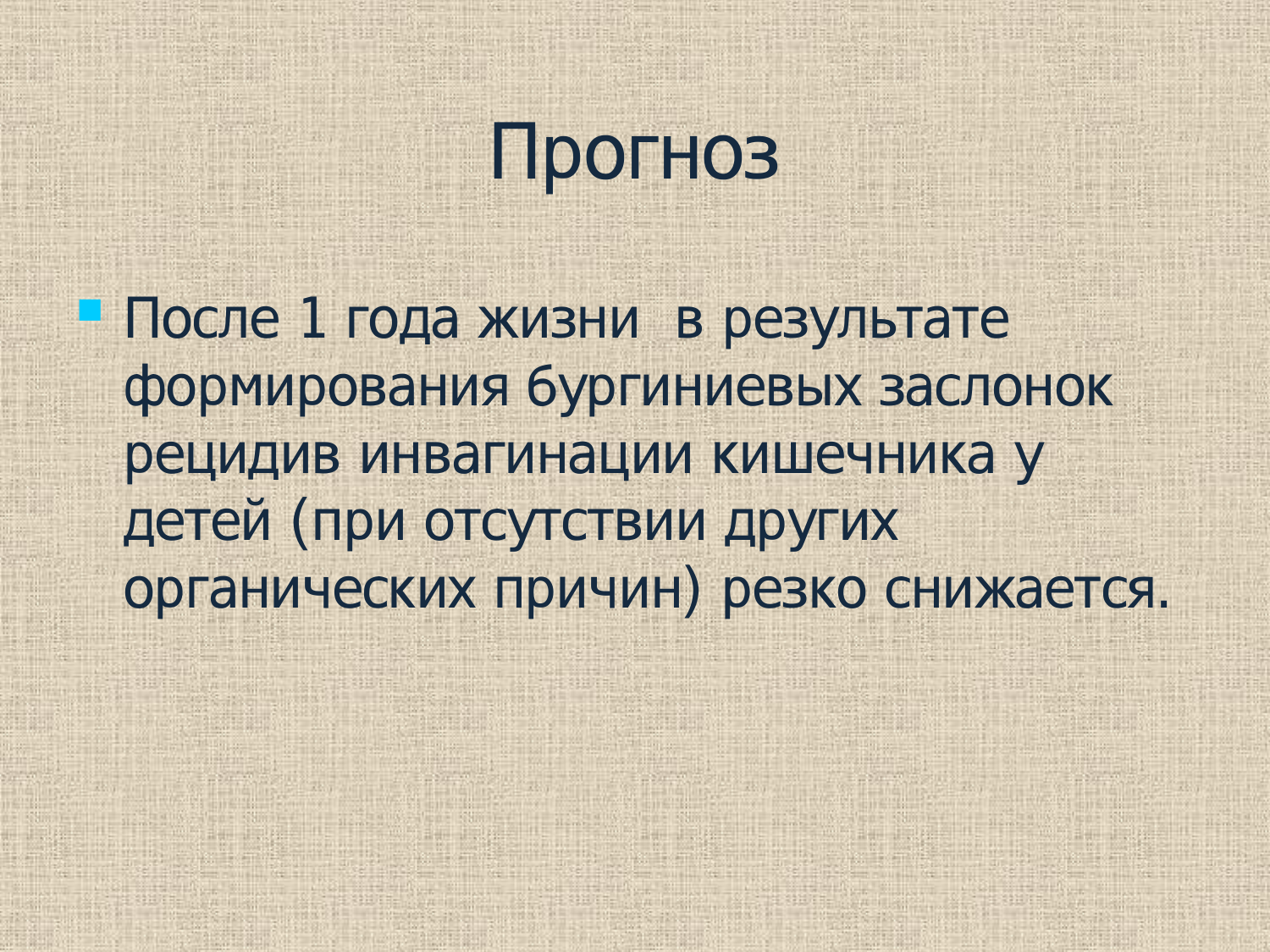

# Прогноз
После 1 года жизни  в результате формирования бургиниевых заслонок рецидив инвагинации кишечника у детей (при отсутствии других органических причин) резко снижается.